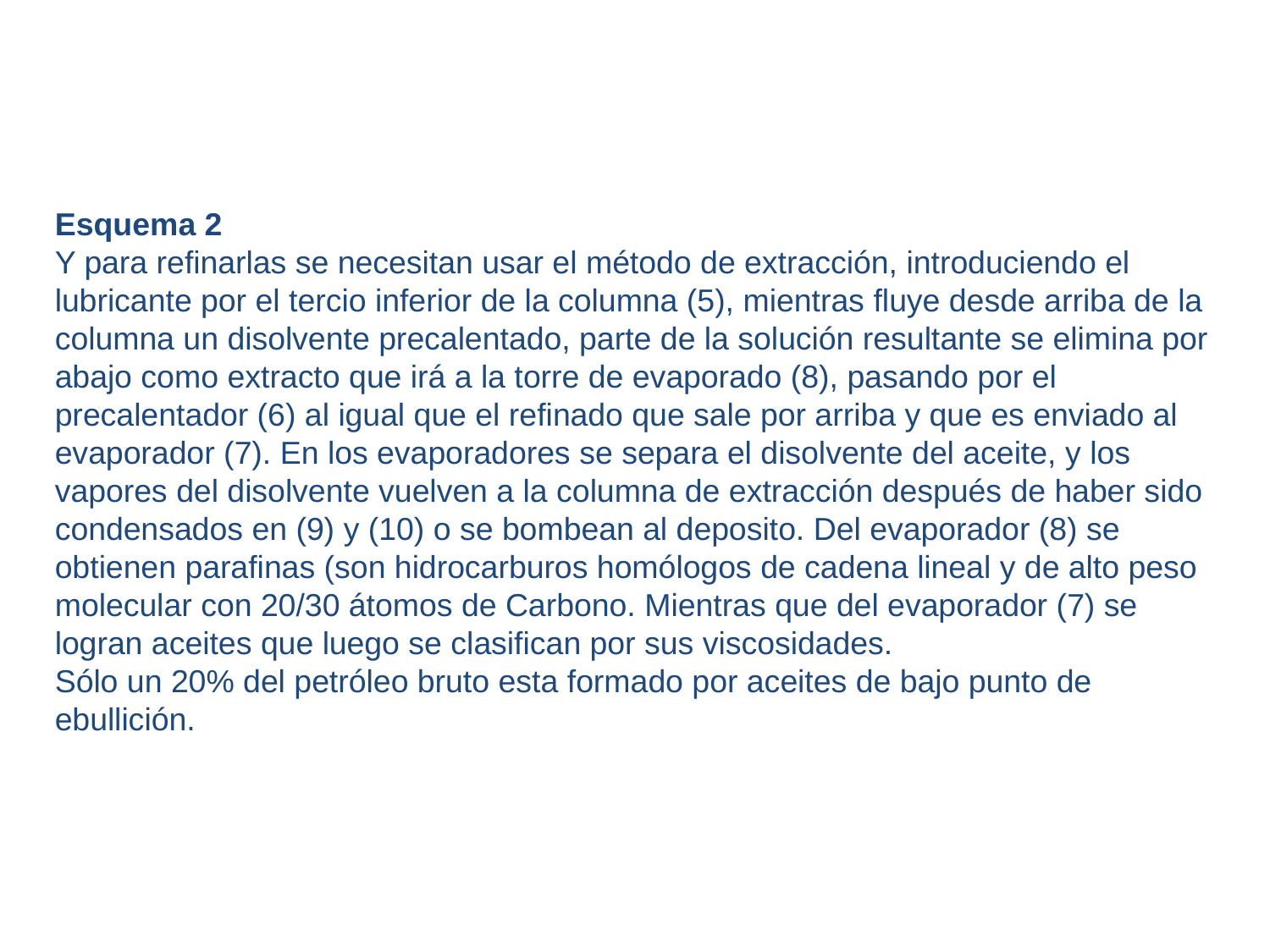

Esquema 2
Y para refinarlas se necesitan usar el método de extracción, introduciendo el lubricante por el tercio inferior de la columna (5), mientras fluye desde arriba de la columna un disolvente precalentado, parte de la solución resultante se elimina por abajo como extracto que irá a la torre de evaporado (8), pasando por el precalentador (6) al igual que el refinado que sale por arriba y que es enviado al evaporador (7). En los evaporadores se separa el disolvente del aceite, y los vapores del disolvente vuelven a la columna de extracción después de haber sido condensados en (9) y (10) o se bombean al deposito. Del evaporador (8) se obtienen parafinas (son hidrocarburos homólogos de cadena lineal y de alto peso molecular con 20/30 átomos de Carbono. Mientras que del evaporador (7) se logran aceites que luego se clasifican por sus viscosidades.
Sólo un 20% del petróleo bruto esta formado por aceites de bajo punto de ebullición.